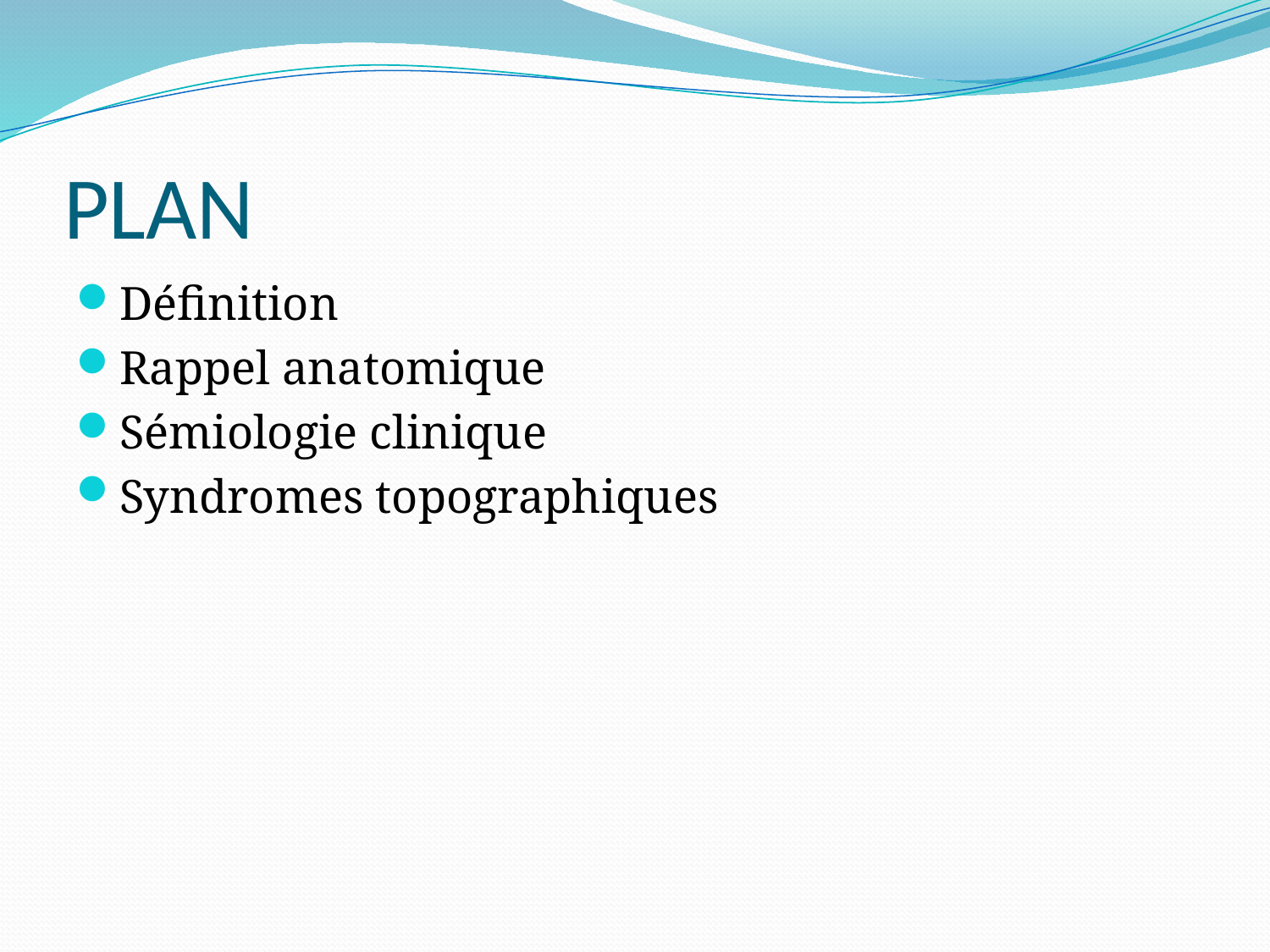

# PLAN
Définition
Rappel anatomique
Sémiologie clinique
Syndromes topographiques